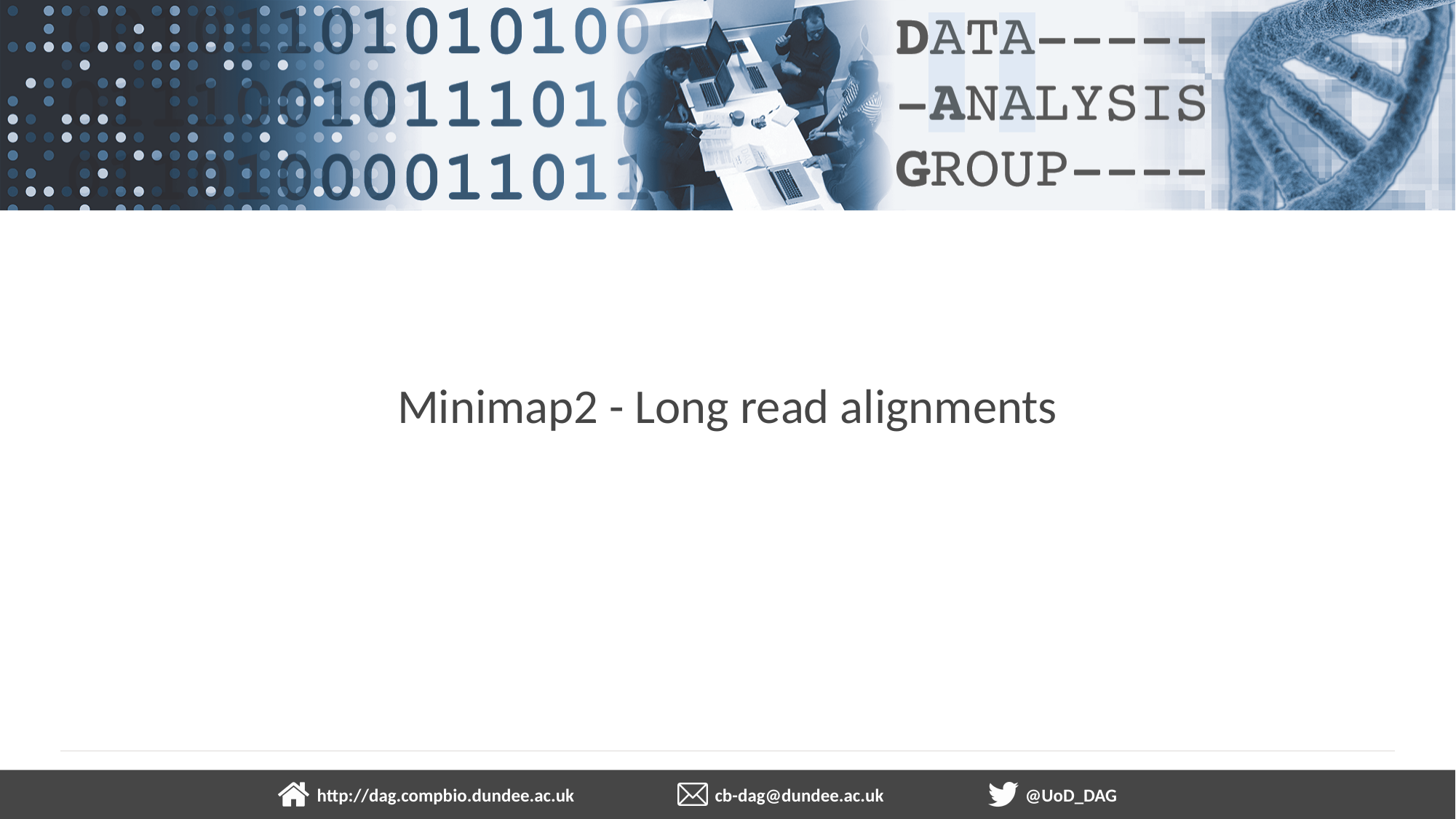

# Minimap2 - Long read alignments
34